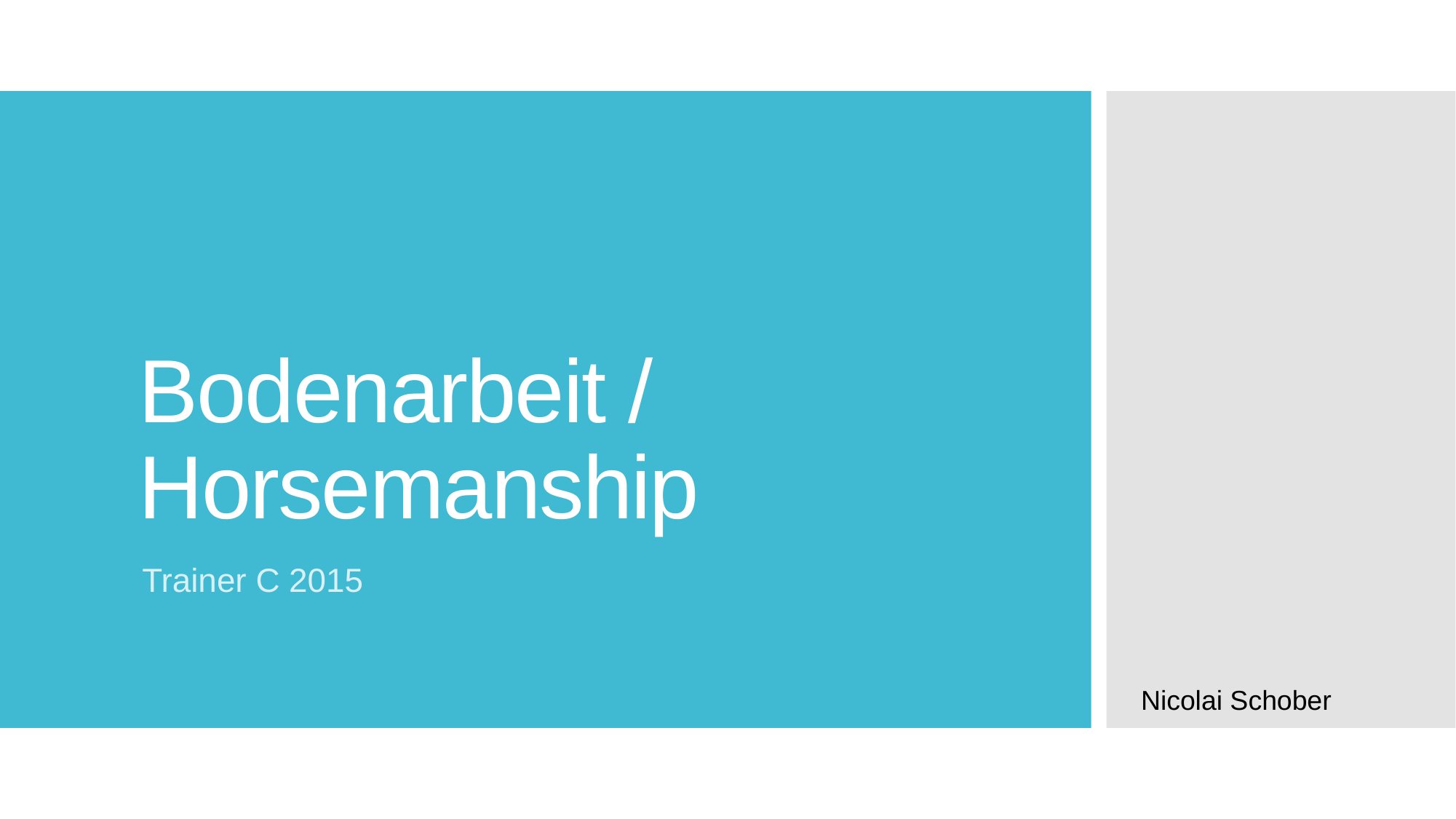

# Bodenarbeit / Horsemanship
Trainer C 2015
Nicolai Schober